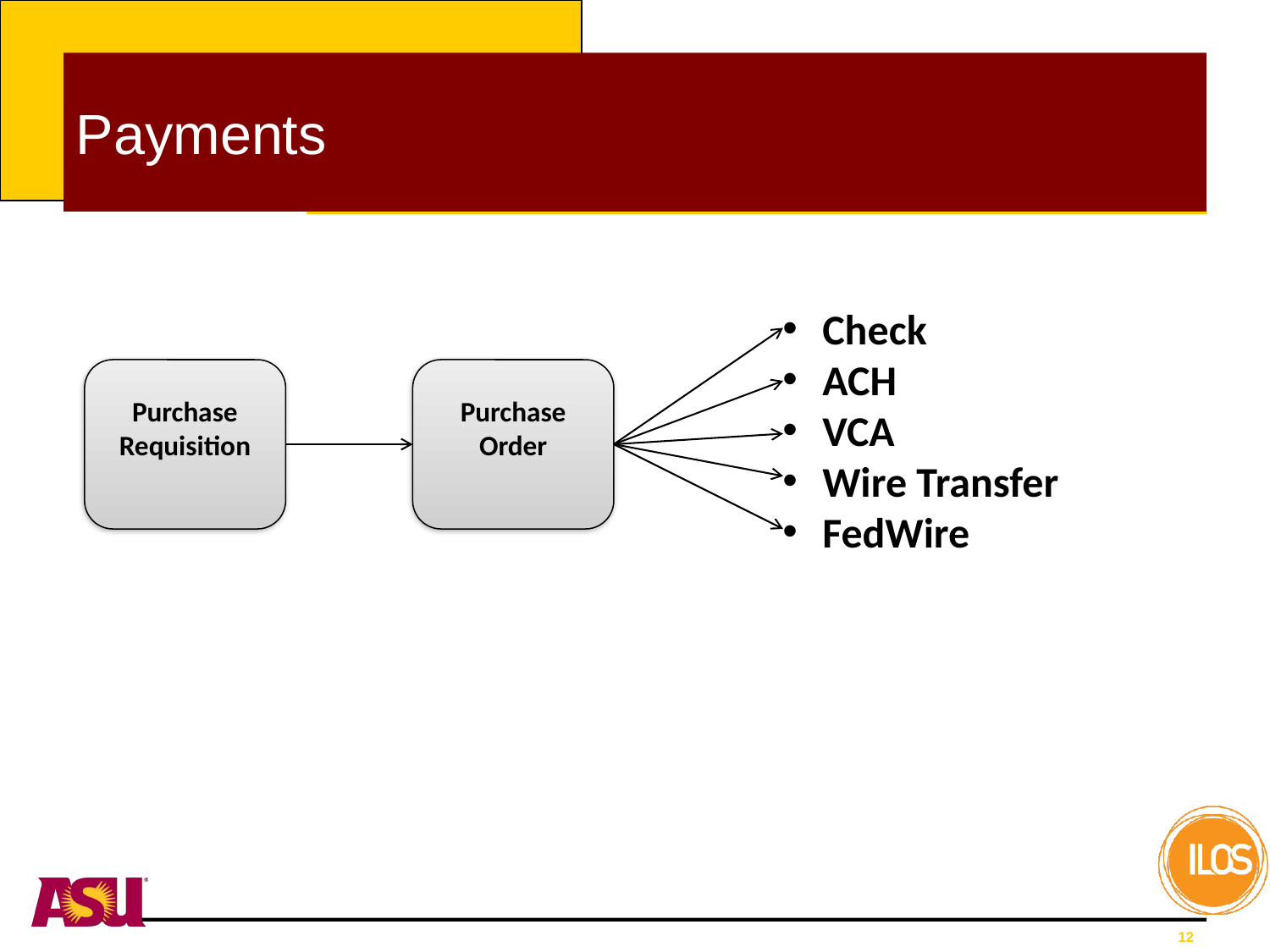

# Payments
Check
ACH
VCA
Wire Transfer
FedWire

Purchase
Requisition

Purchase
Order